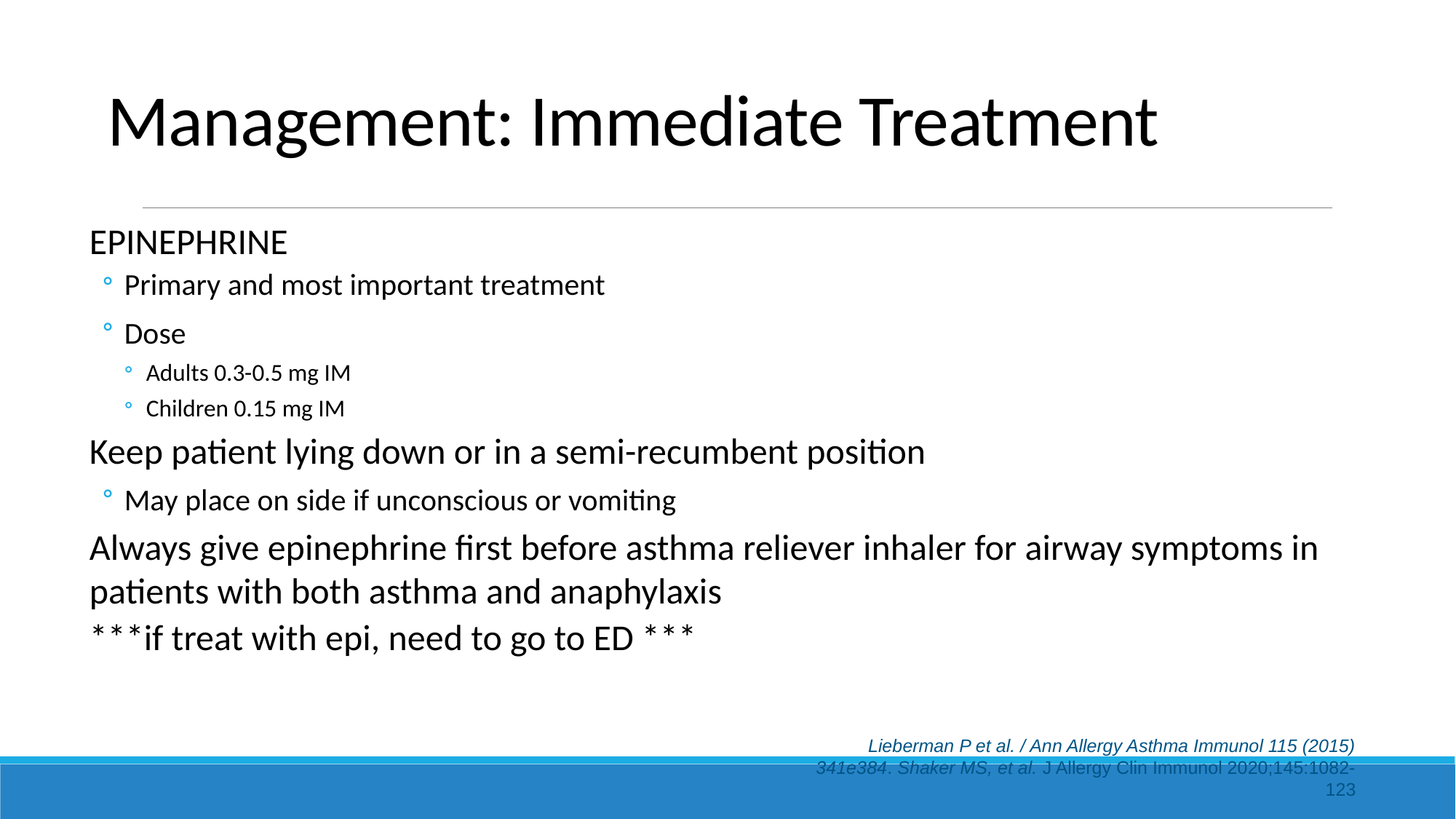

# Management: Immediate Treatment
EPINEPHRINE
Primary and most important treatment
Dose
Adults 0.3-0.5 mg IM
Children 0.15 mg IM
Keep patient lying down or in a semi-recumbent position
May place on side if unconscious or vomiting
Always give epinephrine first before asthma reliever inhaler for airway symptoms in patients with both asthma and anaphylaxis
***if treat with epi, need to go to ED ***

Lieberman P et al. / Ann Allergy Asthma Immunol 115 (2015) 341e384. Shaker MS, et al. J Allergy Clin Immunol 2020;145:1082-123